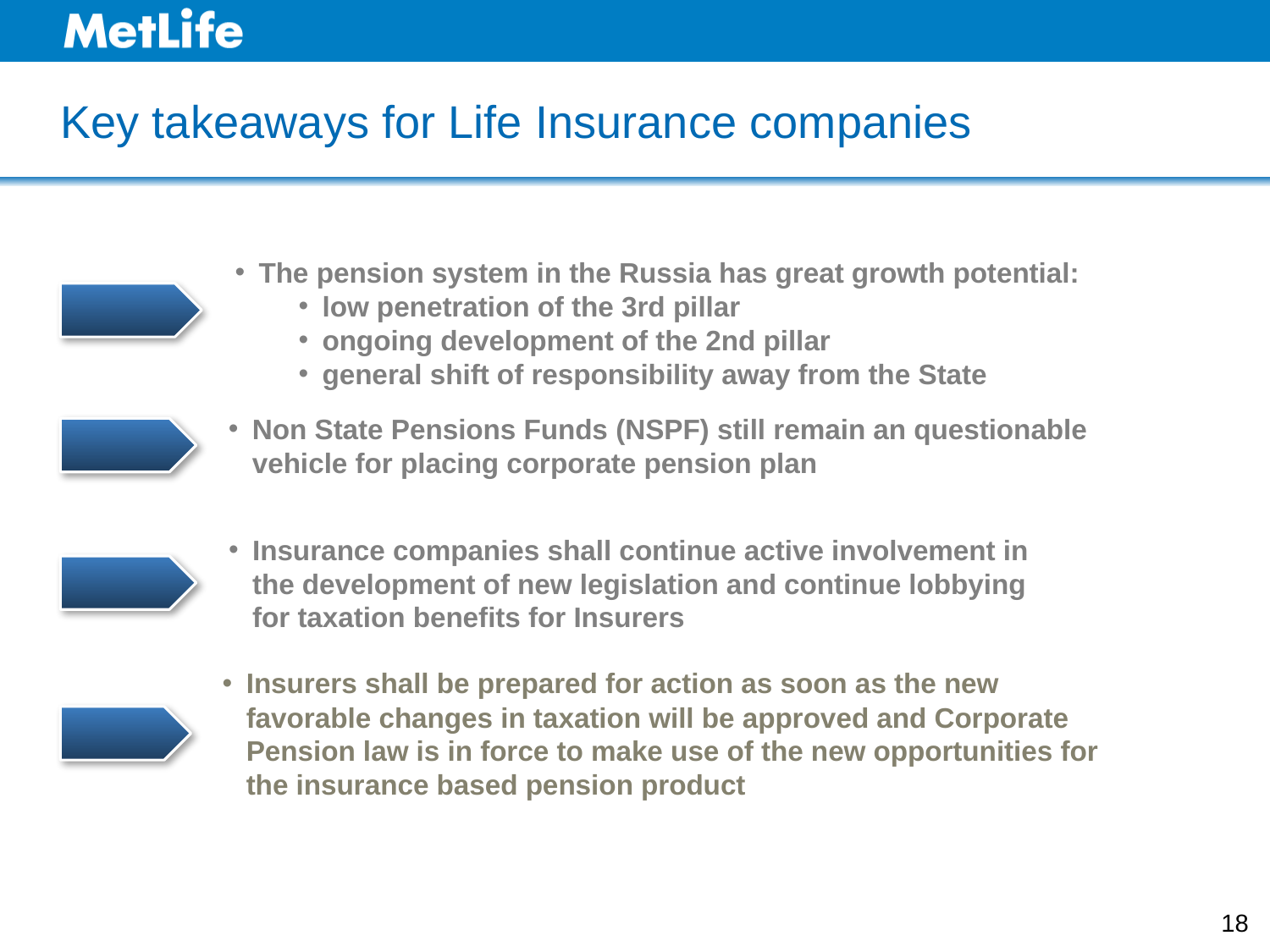

Key takeaways for Life Insurance companies

The pension system in the Russia has great growth potential:
low penetration of the 3rd pillar
ongoing development of the 2nd pillar
general shift of responsibility away from the State
Non State Pensions Funds (NSPF) still remain an questionable vehicle for placing corporate pension plan

Insurance companies shall continue active involvement in the development of new legislation and continue lobbying for taxation benefits for Insurers

Insurers shall be prepared for action as soon as the new favorable changes in taxation will be approved and Corporate Pension law is in force to make use of the new opportunities for the insurance based pension product

18